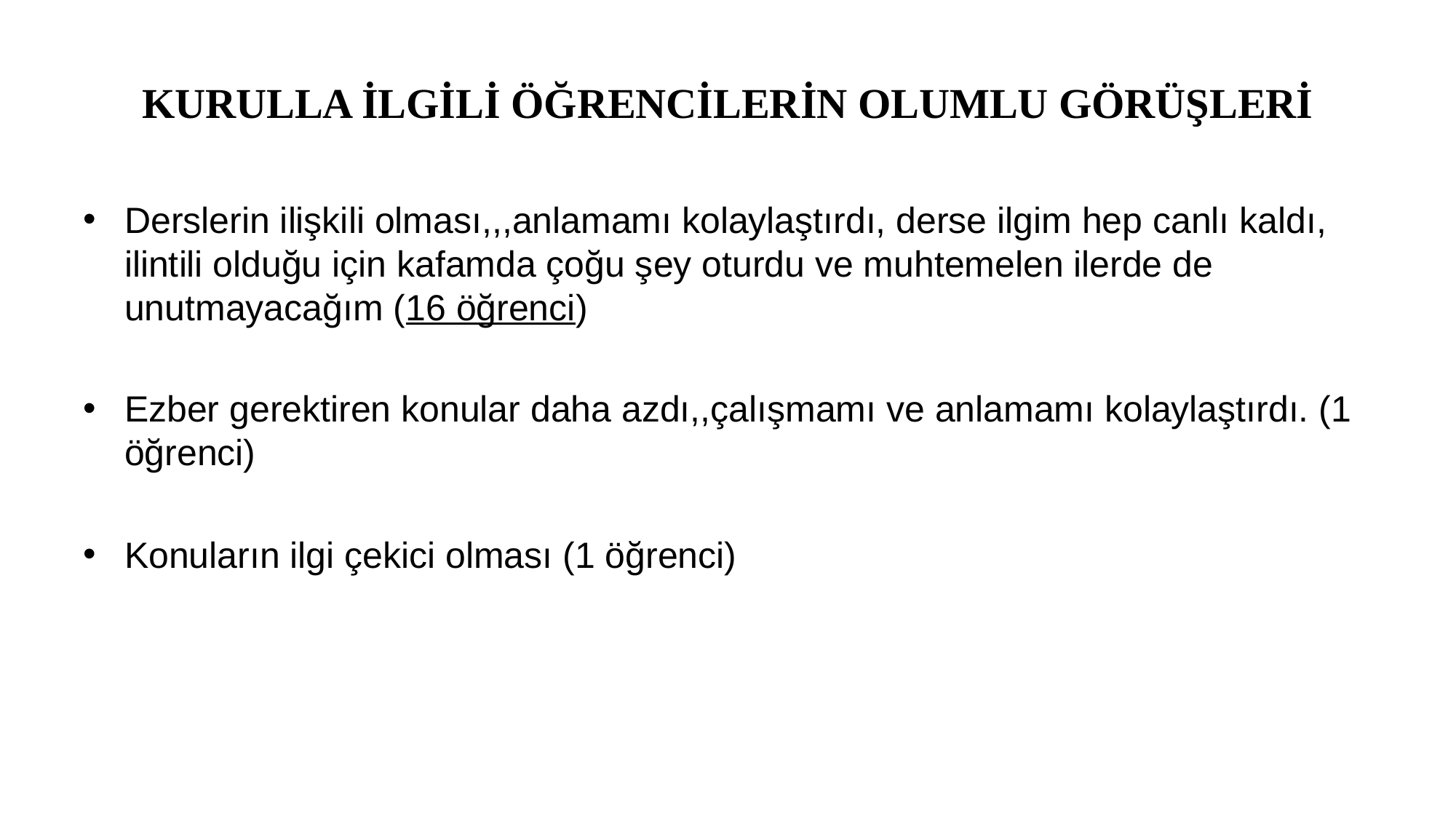

# KURULLA İLGİLİ ÖĞRENCİLERİN OLUMLU GÖRÜŞLERİ
Derslerin ilişkili olması,,,anlamamı kolaylaştırdı, derse ilgim hep canlı kaldı, ilintili olduğu için kafamda çoğu şey oturdu ve muhtemelen ilerde de unutmayacağım (16 öğrenci)

Ezber gerektiren konular daha azdı,,çalışmamı ve anlamamı kolaylaştırdı. (1 öğrenci)

Konuların ilgi çekici olması (1 öğrenci)